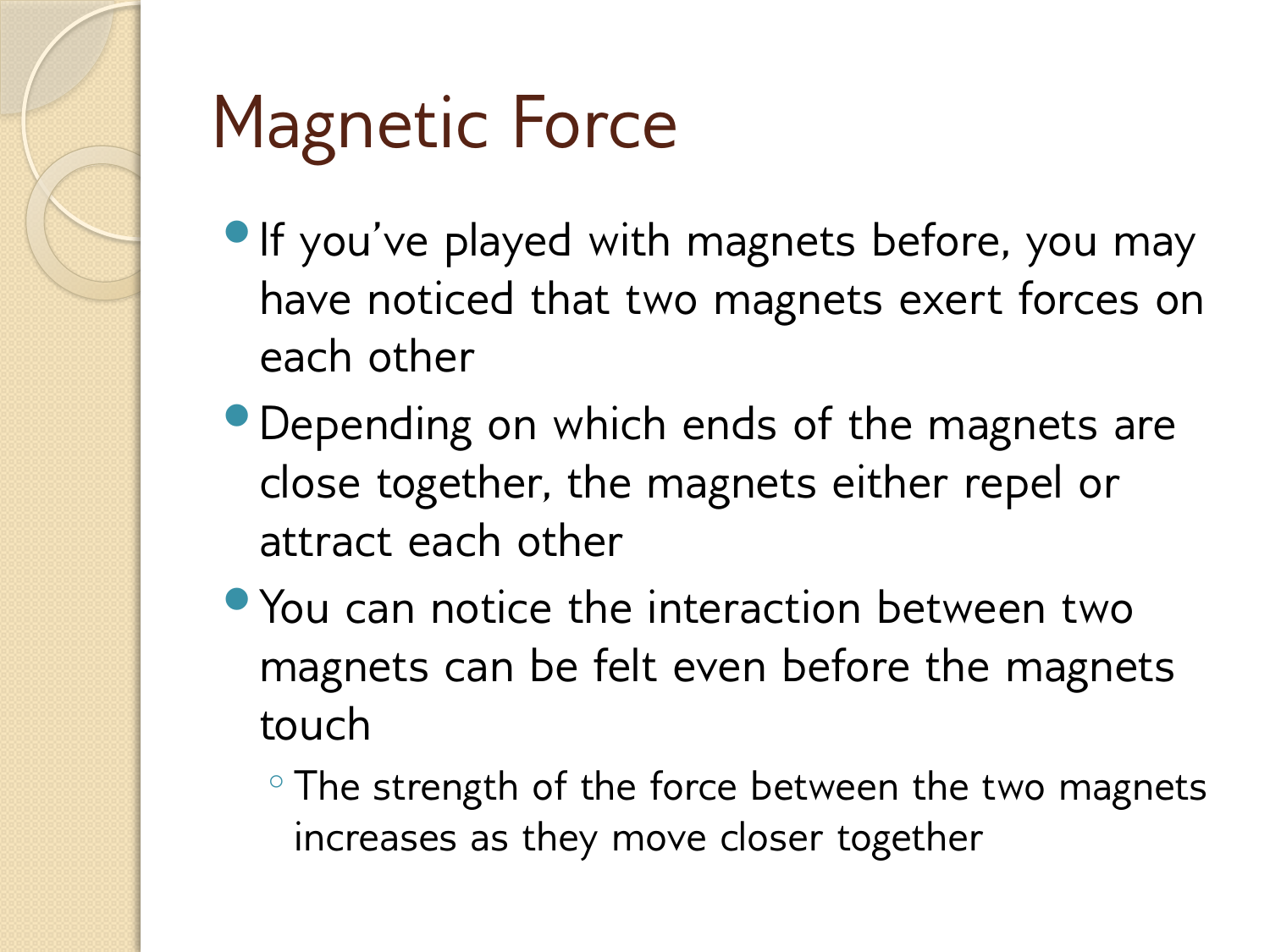

# Magnetic Force
If you’ve played with magnets before, you may have noticed that two magnets exert forces on each other
Depending on which ends of the magnets are close together, the magnets either repel or attract each other
You can notice the interaction between two magnets can be felt even before the magnets touch
The strength of the force between the two magnets increases as they move closer together